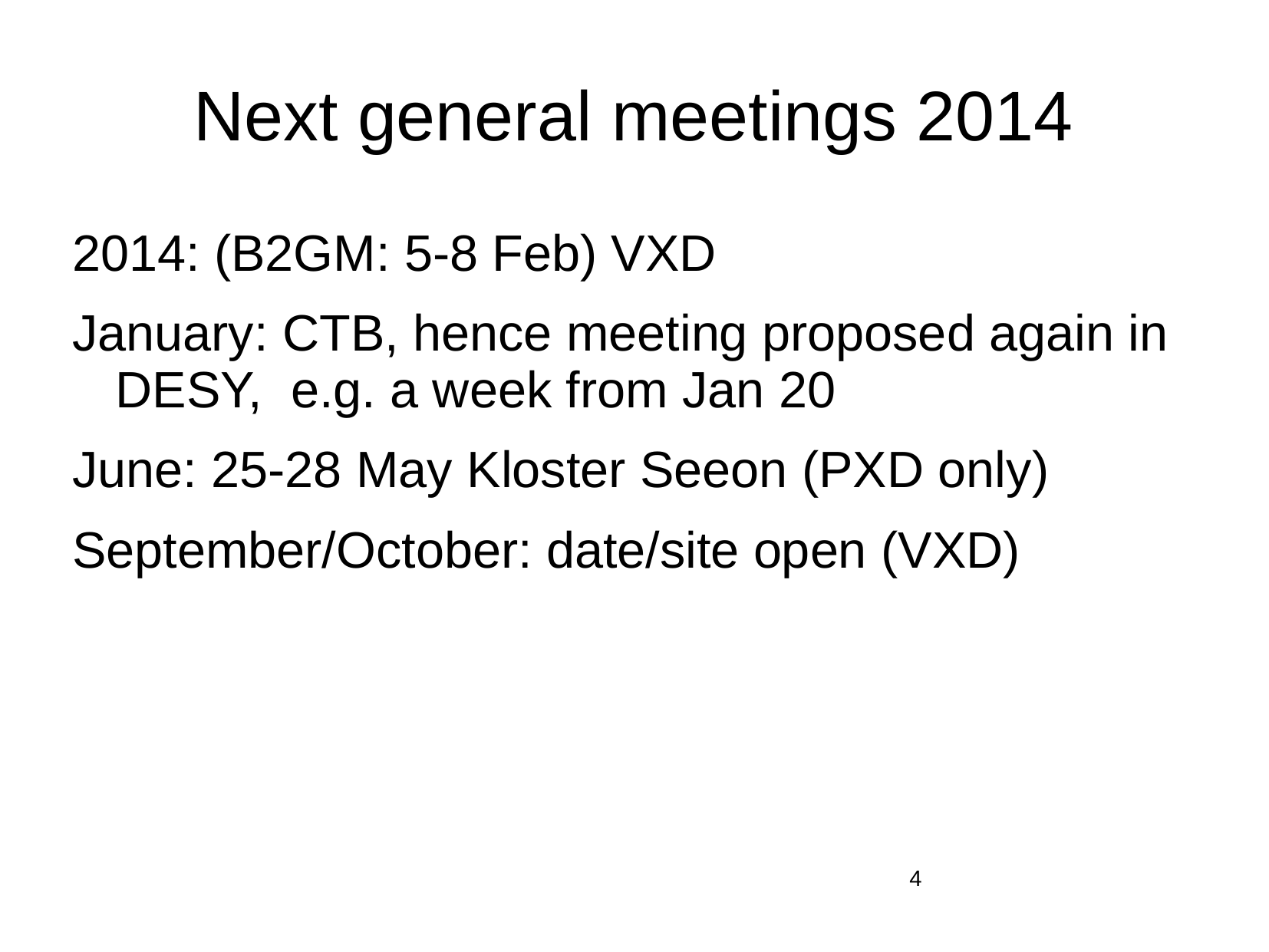

# Next general meetings 2014
2014: (B2GM: 5-8 Feb) VXD
January: CTB, hence meeting proposed again in DESY,  e.g. a week from Jan 20
June: 25-28 May Kloster Seeon (PXD only)
September/October: date/site open (VXD)

4